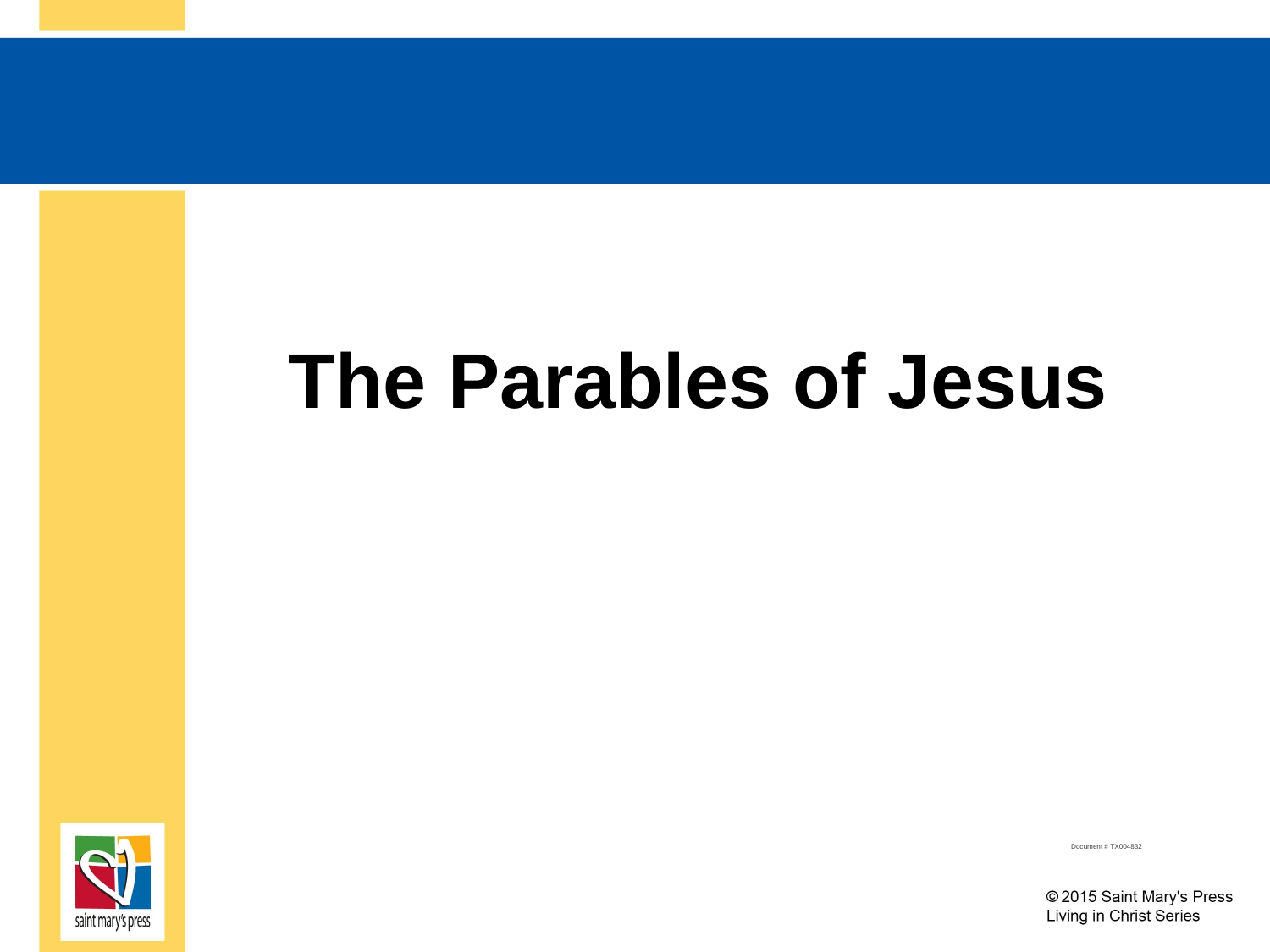

# The Parables of Jesus
Document # TX004832